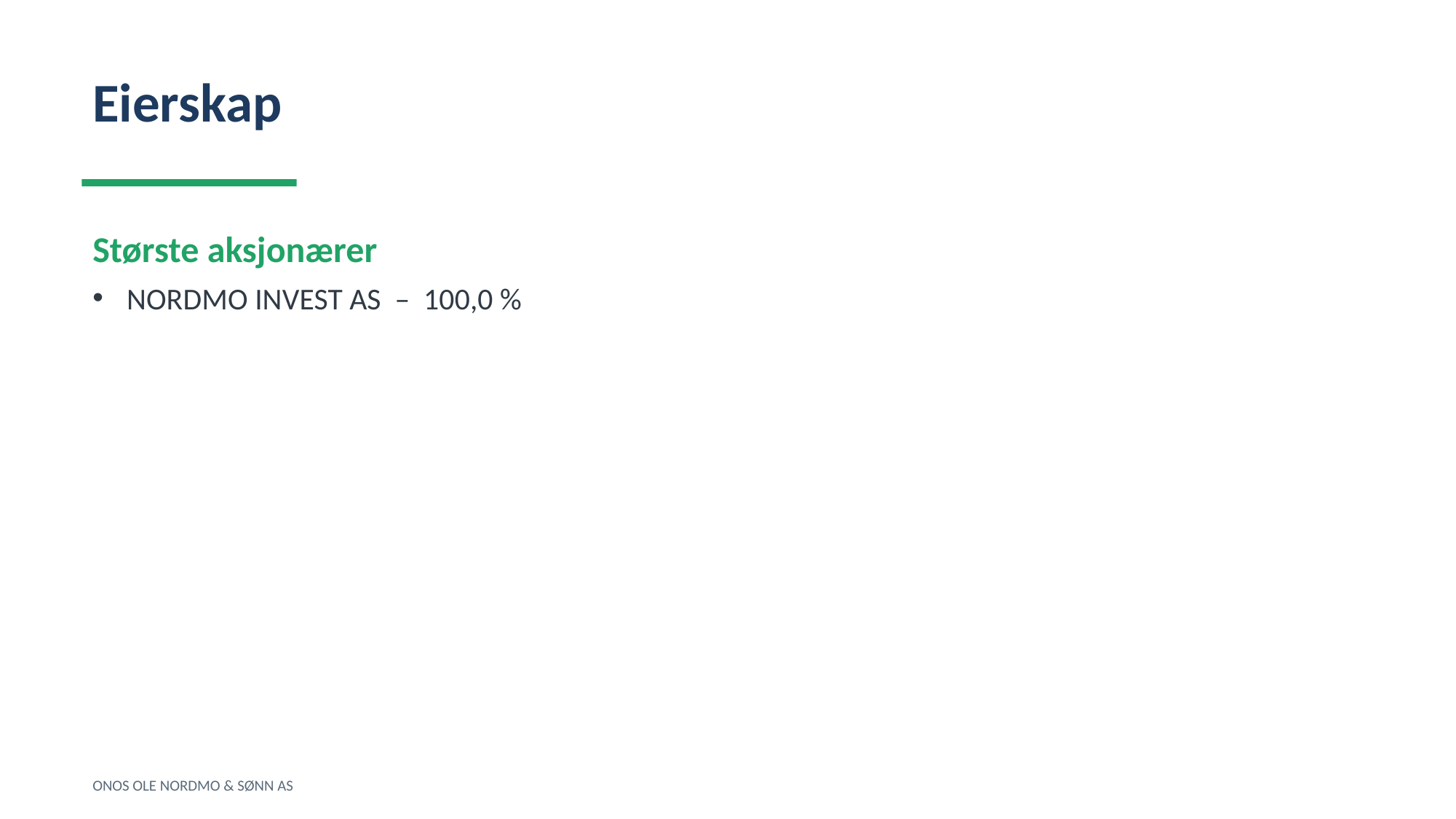

Eierskap

Største aksjonærer
NORDMO INVEST AS  –  100,0 %
ONOS OLE NORDMO & SØNN AS